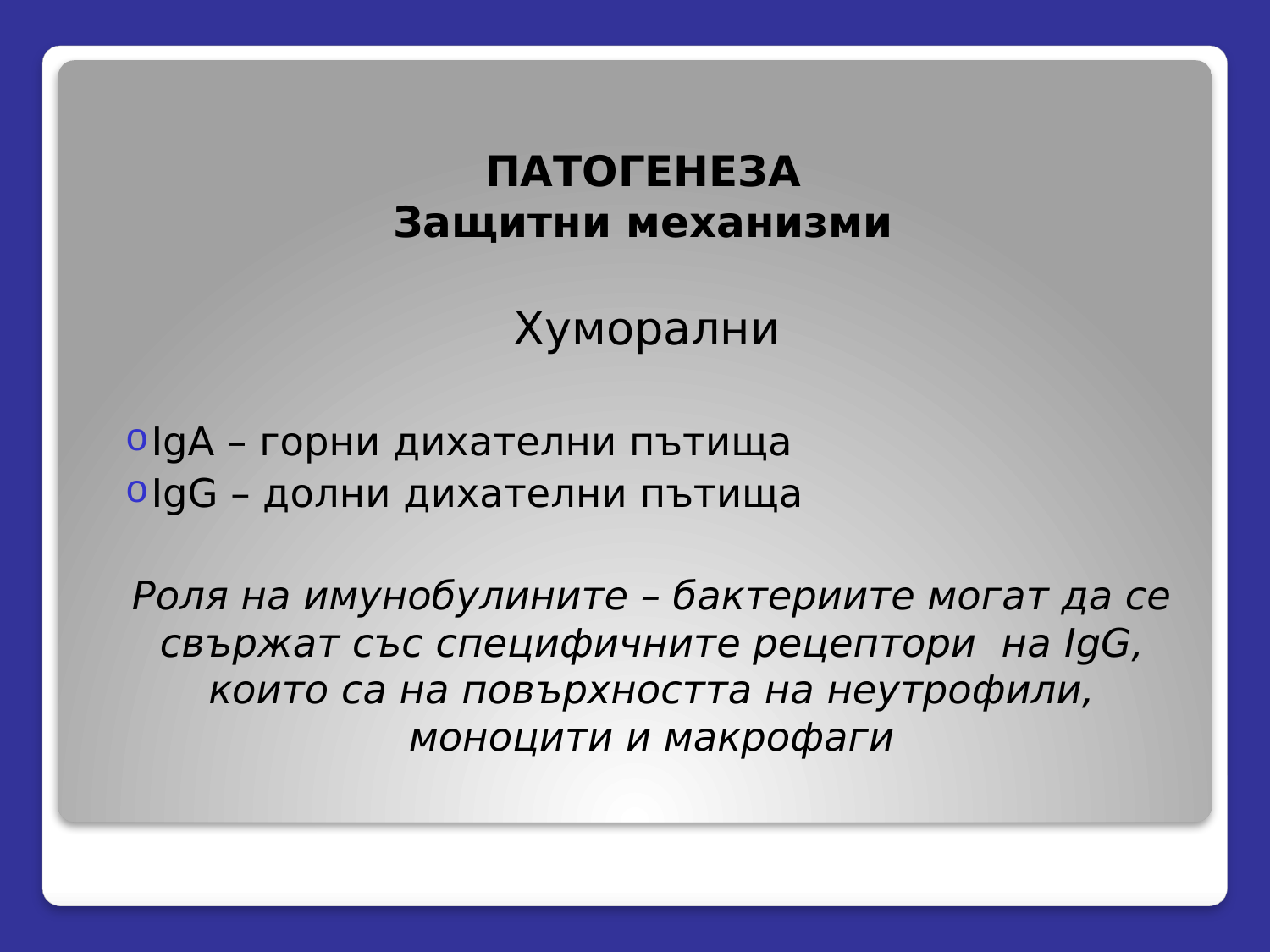

# ПАТОГЕНЕЗА Защитни механизми
	Хуморални

IgA – горни дихателни пътища
IgG – долни дихателни пътища

Роля на имунобулините – бактериите могат да се свържат със специфичните рецептори  на IgG, които са на повърхността на неутрофили, моноцити и макрофаги